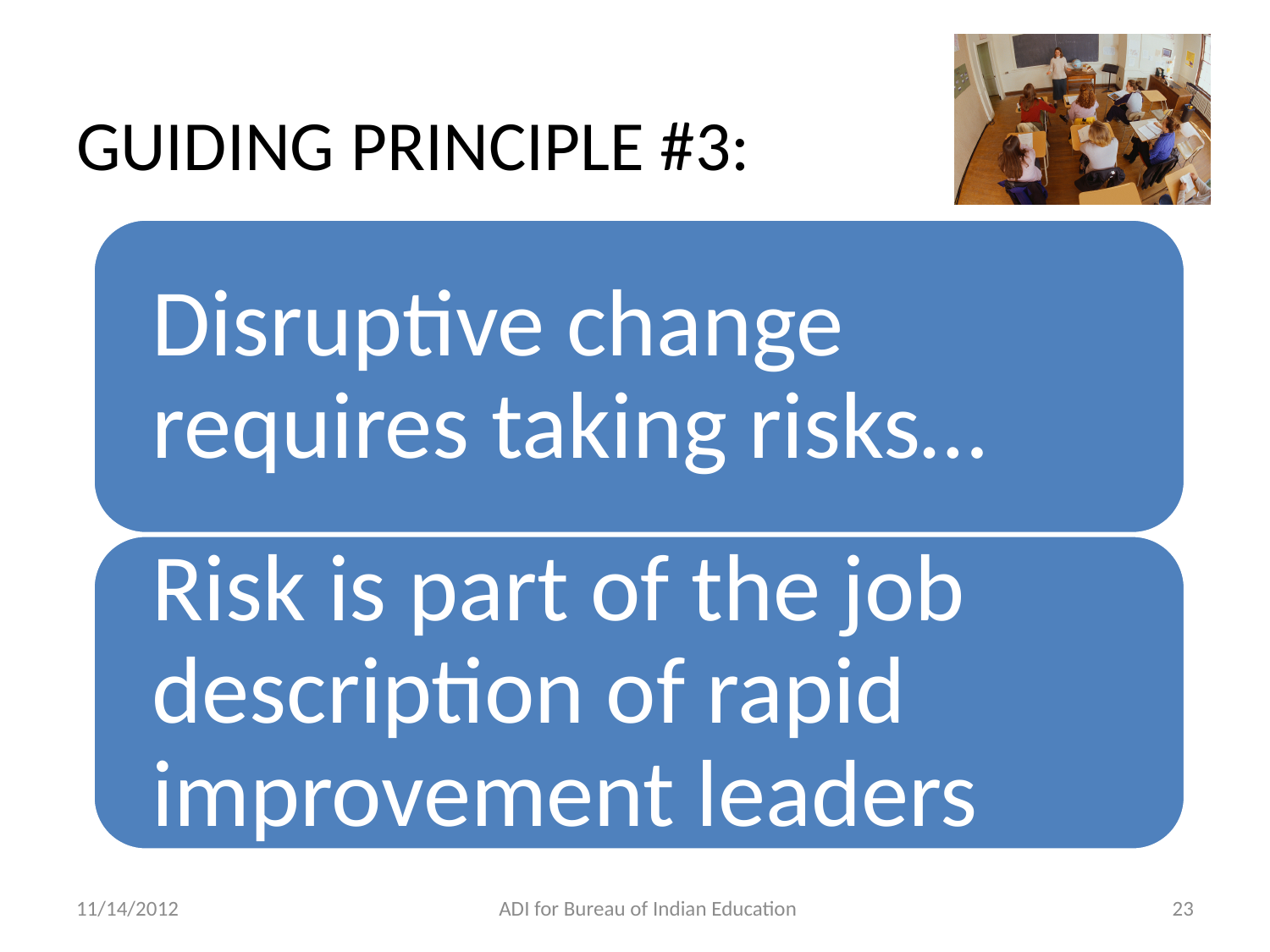

# GUIDING PRINCIPLE #3:
Disruptive change requires taking risks…
Risk is part of the job description of rapid improvement leaders
11/14/2012
ADI for Bureau of Indian Education
23